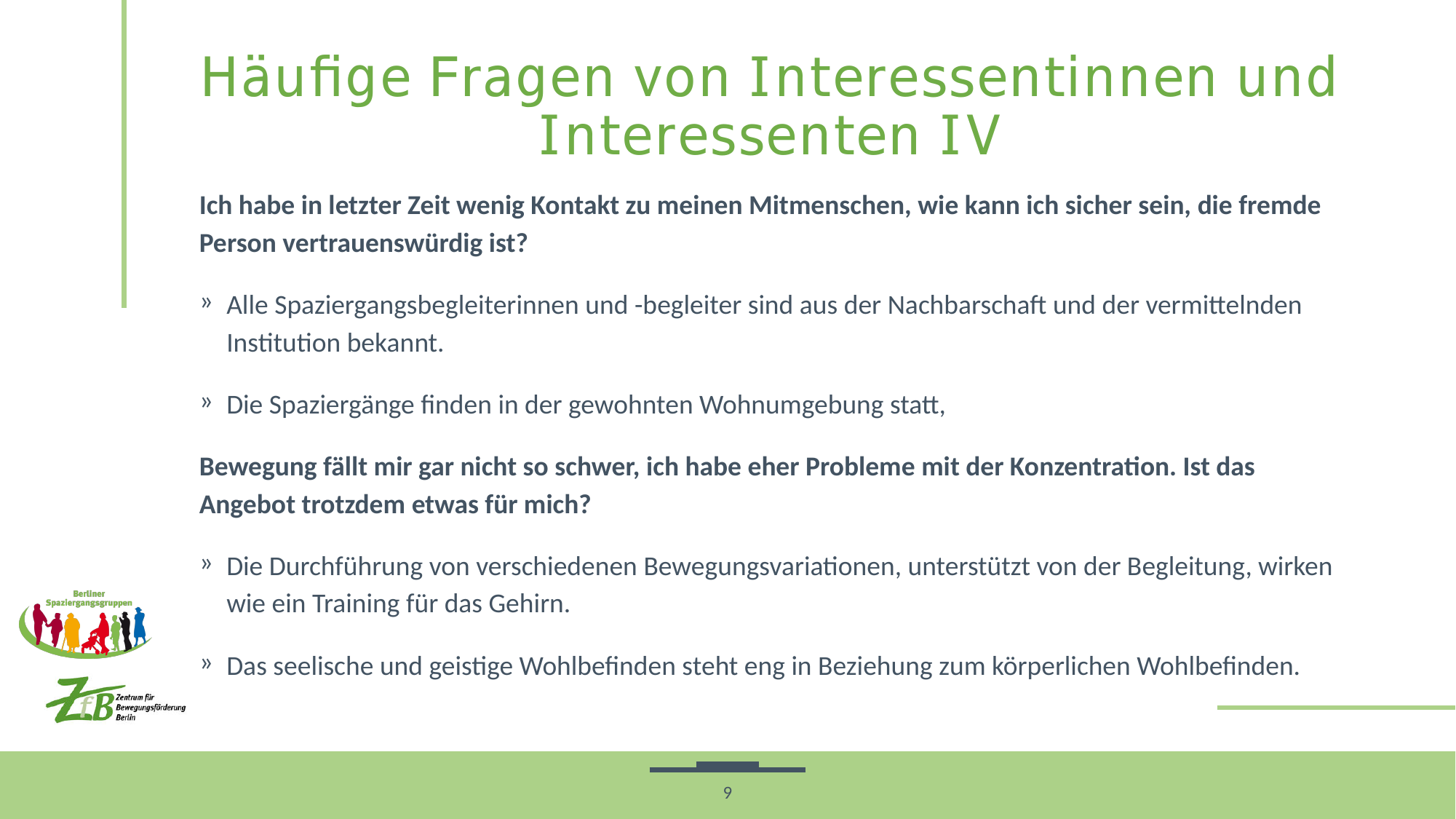

# Häufige Fragen von Interessentinnen und Interessenten IV
Ich habe in letzter Zeit wenig Kontakt zu meinen Mitmenschen, wie kann ich sicher sein, die fremde Person vertrauenswürdig ist?
Alle Spaziergangsbegleiterinnen und -begleiter sind aus der Nachbarschaft und der vermittelnden Institution bekannt.
Die Spaziergänge finden in der gewohnten Wohnumgebung statt,
Bewegung fällt mir gar nicht so schwer, ich habe eher Probleme mit der Konzentration. Ist das Angebot trotzdem etwas für mich?
Die Durchführung von verschiedenen Bewegungsvariationen, unterstützt von der Begleitung, wirken wie ein Training für das Gehirn.
Das seelische und geistige Wohlbefinden steht eng in Beziehung zum körperlichen Wohlbefinden.

9